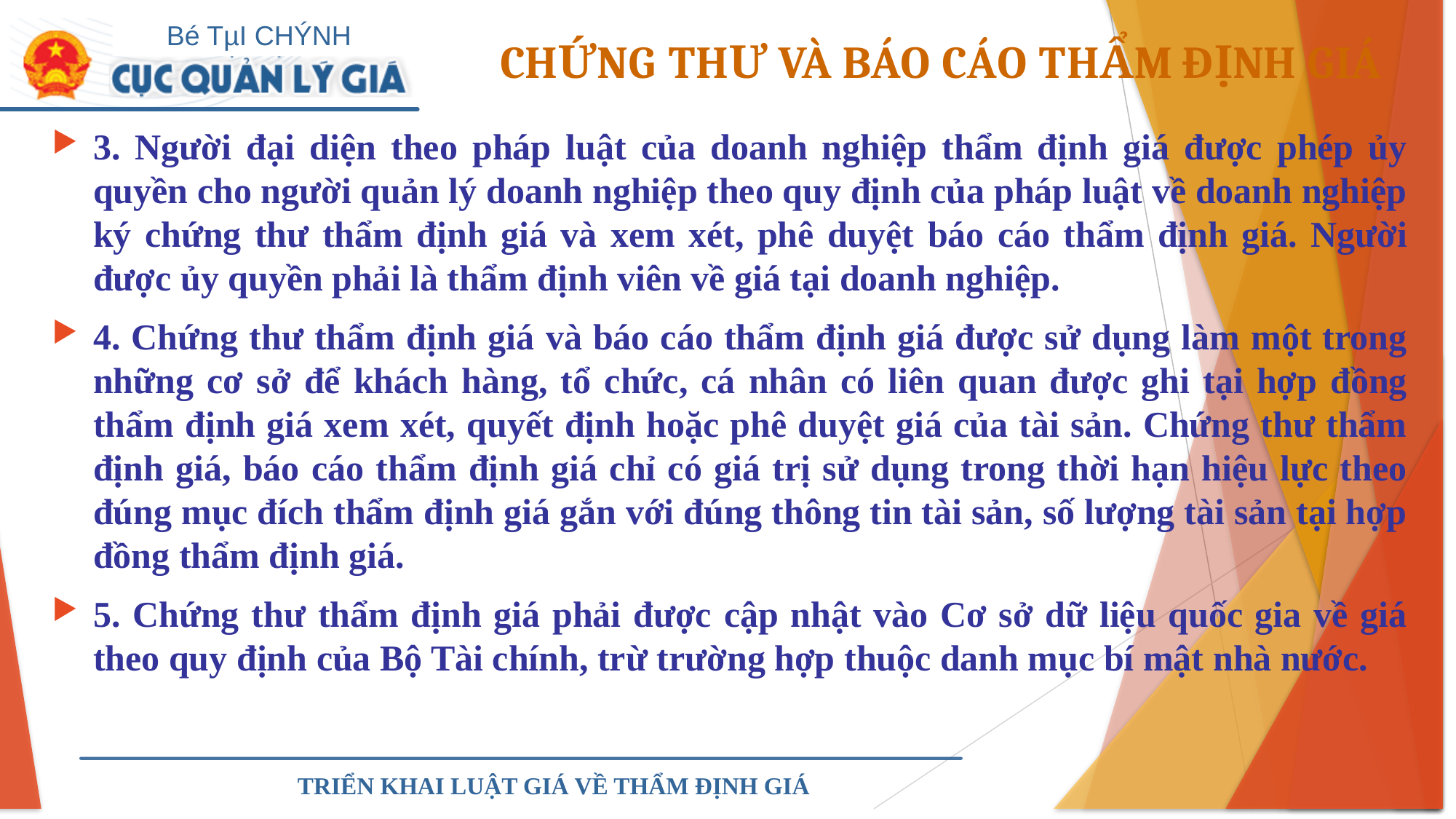

CHỨNG THƯ VÀ BÁO CÁO THẨM ĐỊNH GIÁ
3. Người đại diện theo pháp luật của doanh nghiệp thẩm định giá được phép ủy quyền cho người quản lý doanh nghiệp theo quy định của pháp luật về doanh nghiệp ký chứng thư thẩm định giá và xem xét, phê duyệt báo cáo thẩm định giá. Người được ủy quyền phải là thẩm định viên về giá tại doanh nghiệp.
4. Chứng thư thẩm định giá và báo cáo thẩm định giá được sử dụng làm một trong những cơ sở để khách hàng, tổ chức, cá nhân có liên quan được ghi tại hợp đồng thẩm định giá xem xét, quyết định hoặc phê duyệt giá của tài sản. Chứng thư thẩm định giá, báo cáo thẩm định giá chỉ có giá trị sử dụng trong thời hạn hiệu lực theo đúng mục đích thẩm định giá gắn với đúng thông tin tài sản, số lượng tài sản tại hợp đồng thẩm định giá.
5. Chứng thư thẩm định giá phải được cập nhật vào Cơ sở dữ liệu quốc gia về giá theo quy định của Bộ Tài chính, trừ trường hợp thuộc danh mục bí mật nhà nước.